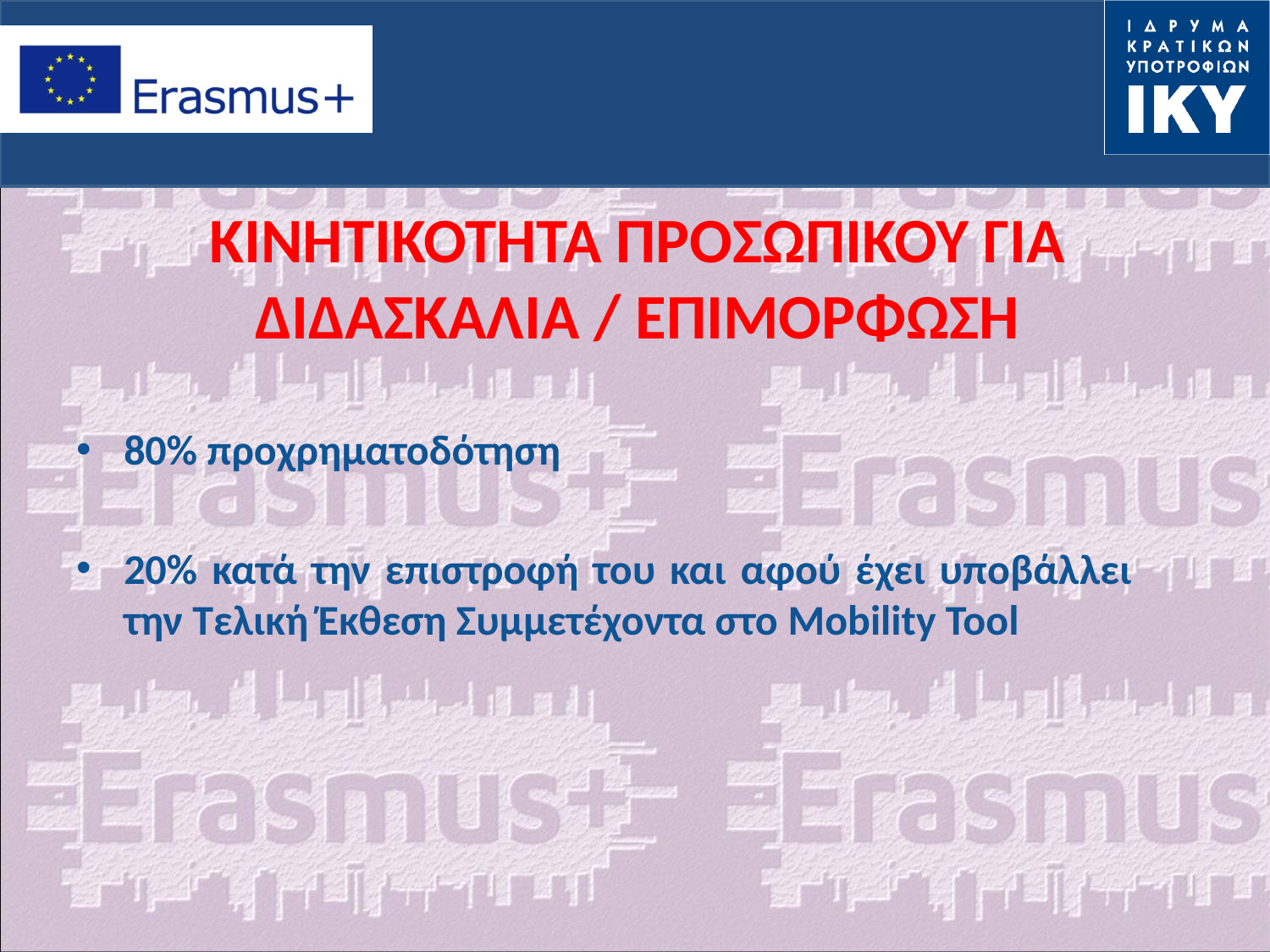

# ΚΙΝΗΤΙΚΟΤΗΤΑ ΠΡΟΣΩΠΙΚΟΥ ΓΙΑ ΔΙΔΑΣΚΑΛΙΑ / ΕΠΙΜΟΡΦΩΣΗ

80% προχρηματοδότηση

20% κατά την επιστροφή του και αφού έχει υποβάλλει την Τελική Έκθεση Συμμετέχοντα στο Mobility Tool